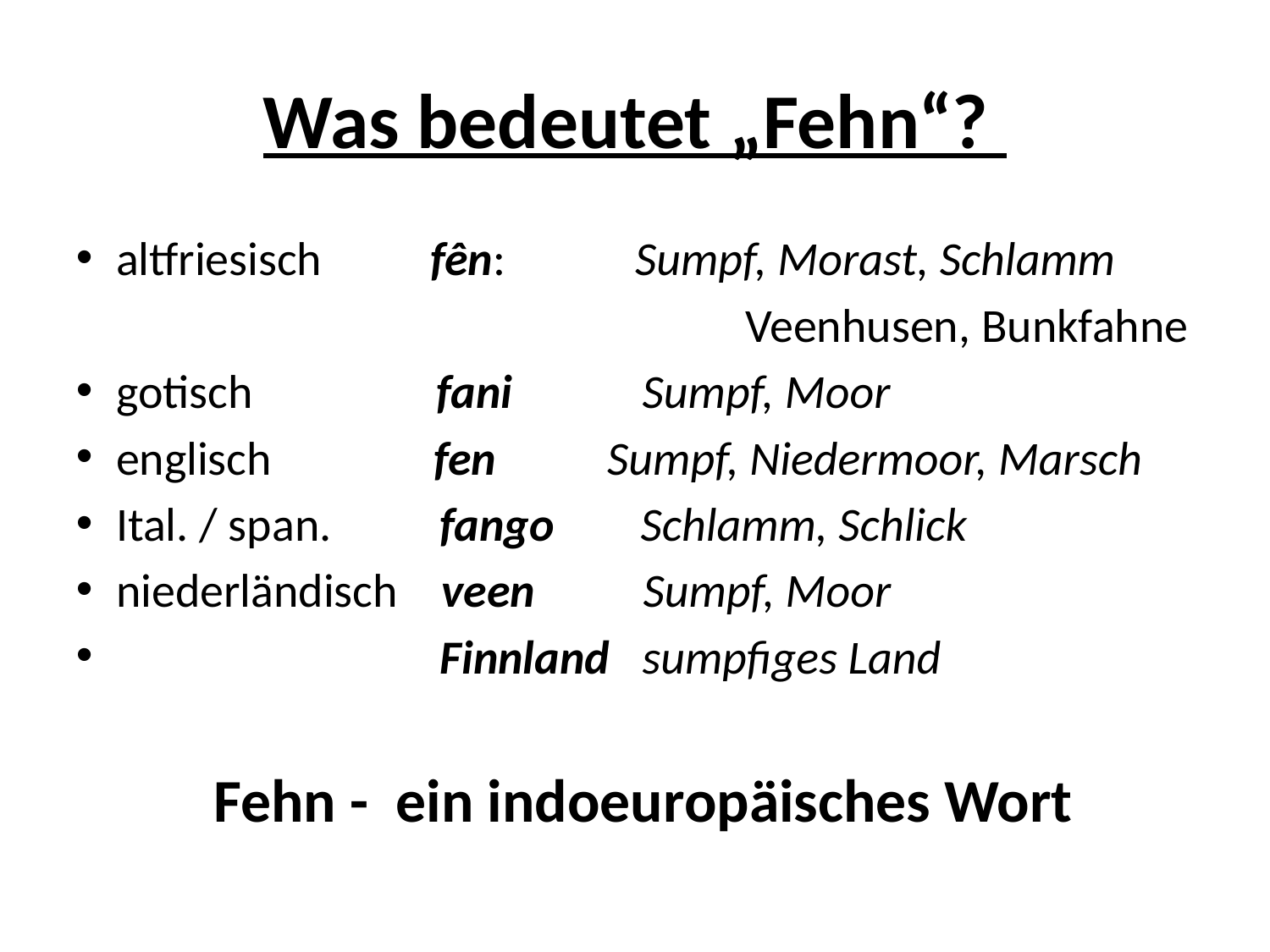

Was bedeutet „Fehn“?
altfriesisch          fên:            Sumpf, Morast, Schlamm
                                                              Veenhusen, Bunkfahne
gotisch                 fani            Sumpf, Moor
englisch               fen	      Sumpf, Niedermoor, Marsch
Ital. / span.          fango        Schlamm, Schlick
niederländisch    veen          Sumpf, Moor
                              Finnland   sumpfiges Land

          Fehn -  ein indoeuropäisches Wort